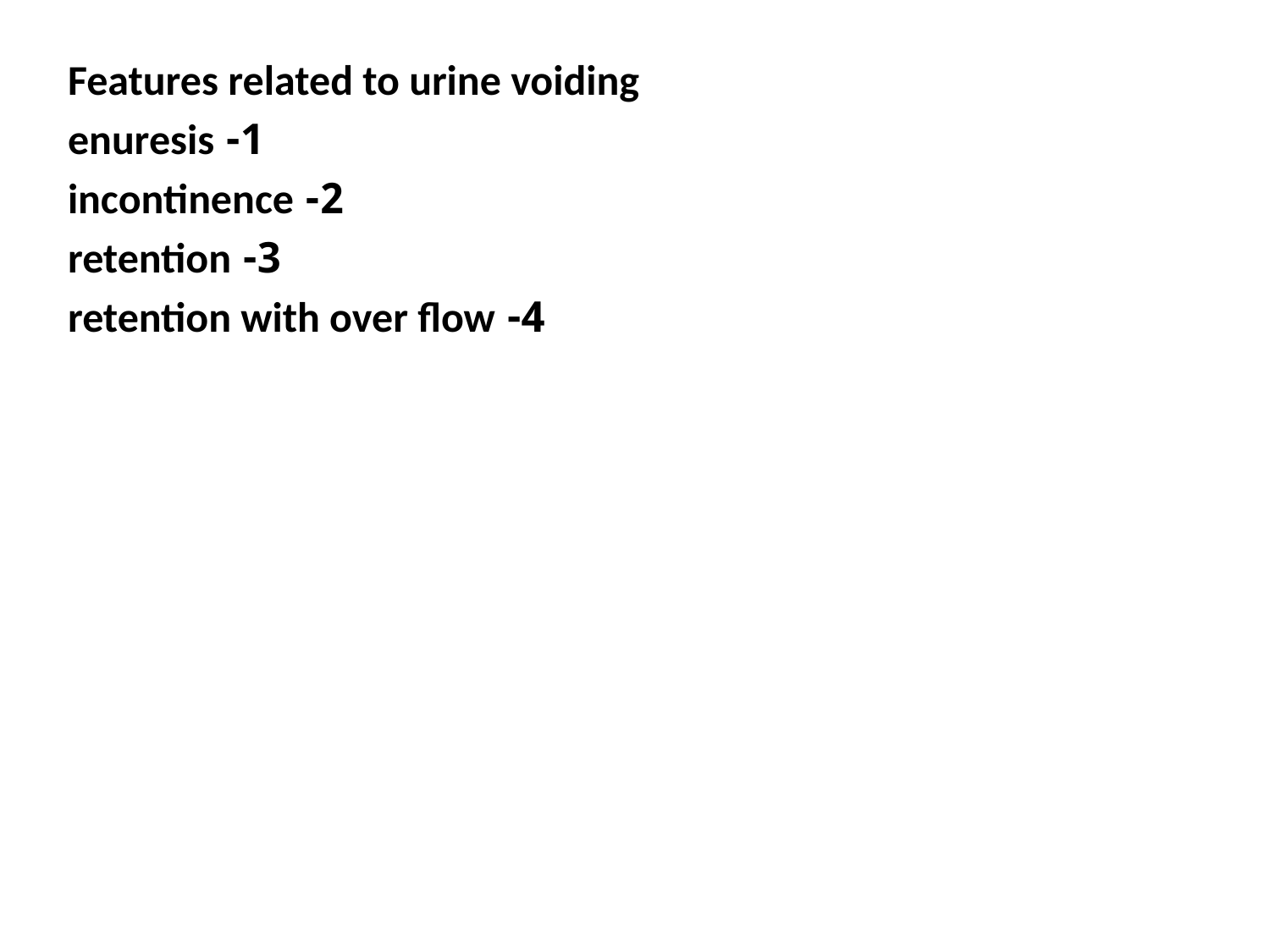

Features related to urine voiding
1- enuresis
2- incontinence
3- retention
4- retention with over flow